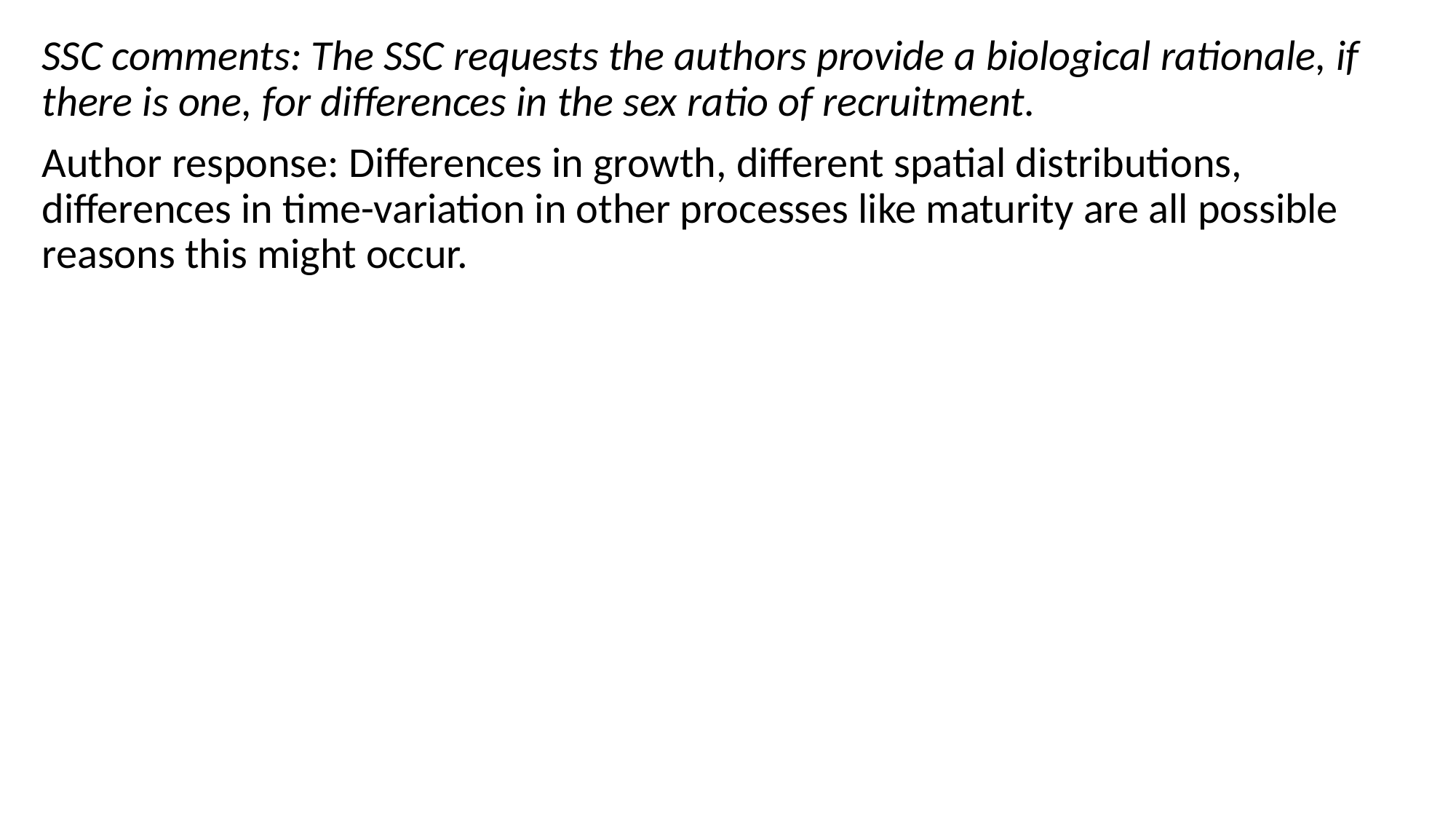

SSC comments: The SSC requests the authors provide a biological rationale, if there is one, for differences in the sex ratio of recruitment.
Author response: Differences in growth, different spatial distributions, differences in time-variation in other processes like maturity are all possible reasons this might occur.